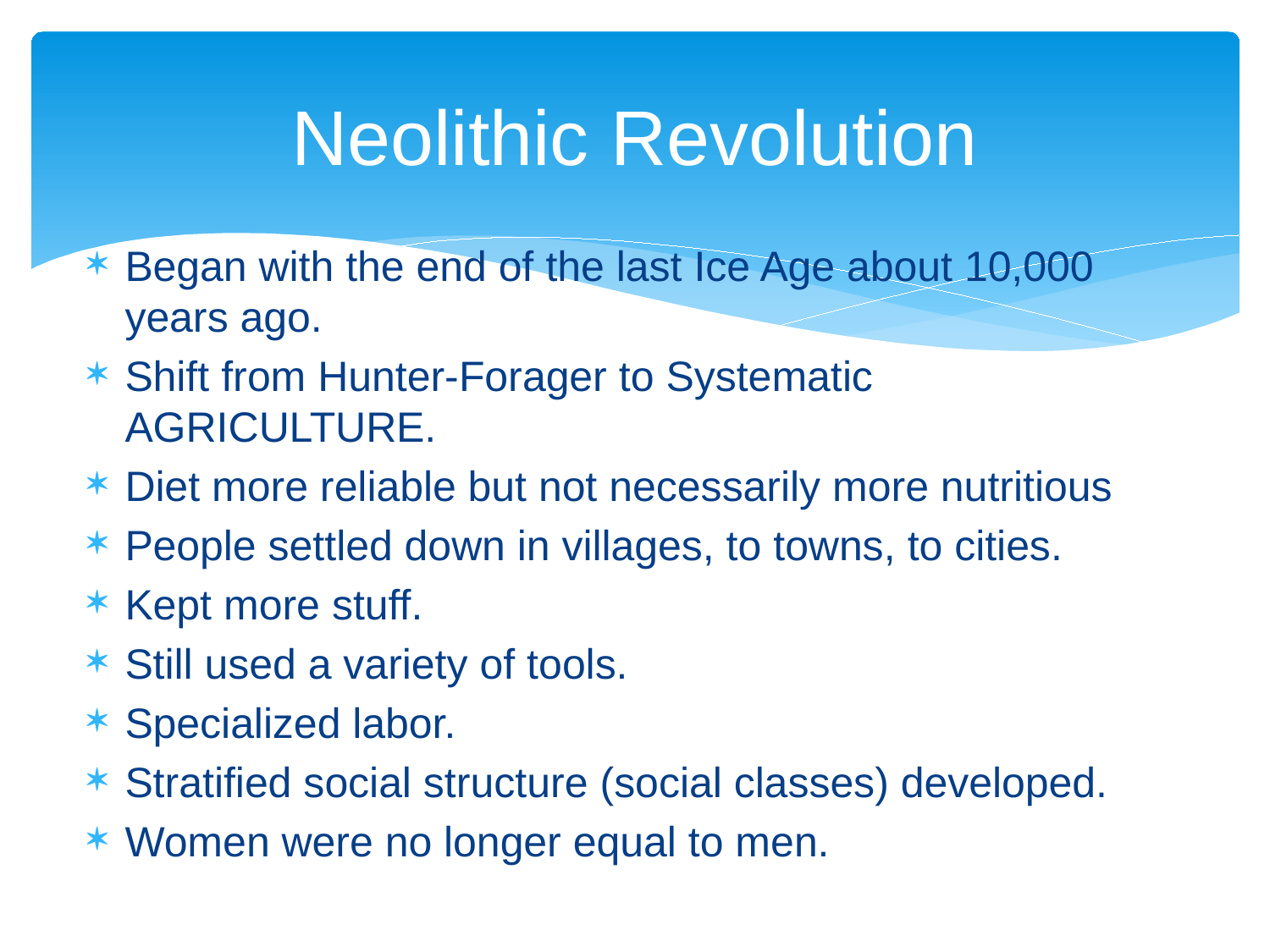

# Neolithic Revolution
Began with the end of the last Ice Age about 10,000 years ago.
Shift from Hunter-Forager to Systematic AGRICULTURE.
Diet more reliable but not necessarily more nutritious
People settled down in villages, to towns, to cities.
Kept more stuff.
Still used a variety of tools.
Specialized labor.
Stratified social structure (social classes) developed.
Women were no longer equal to men.